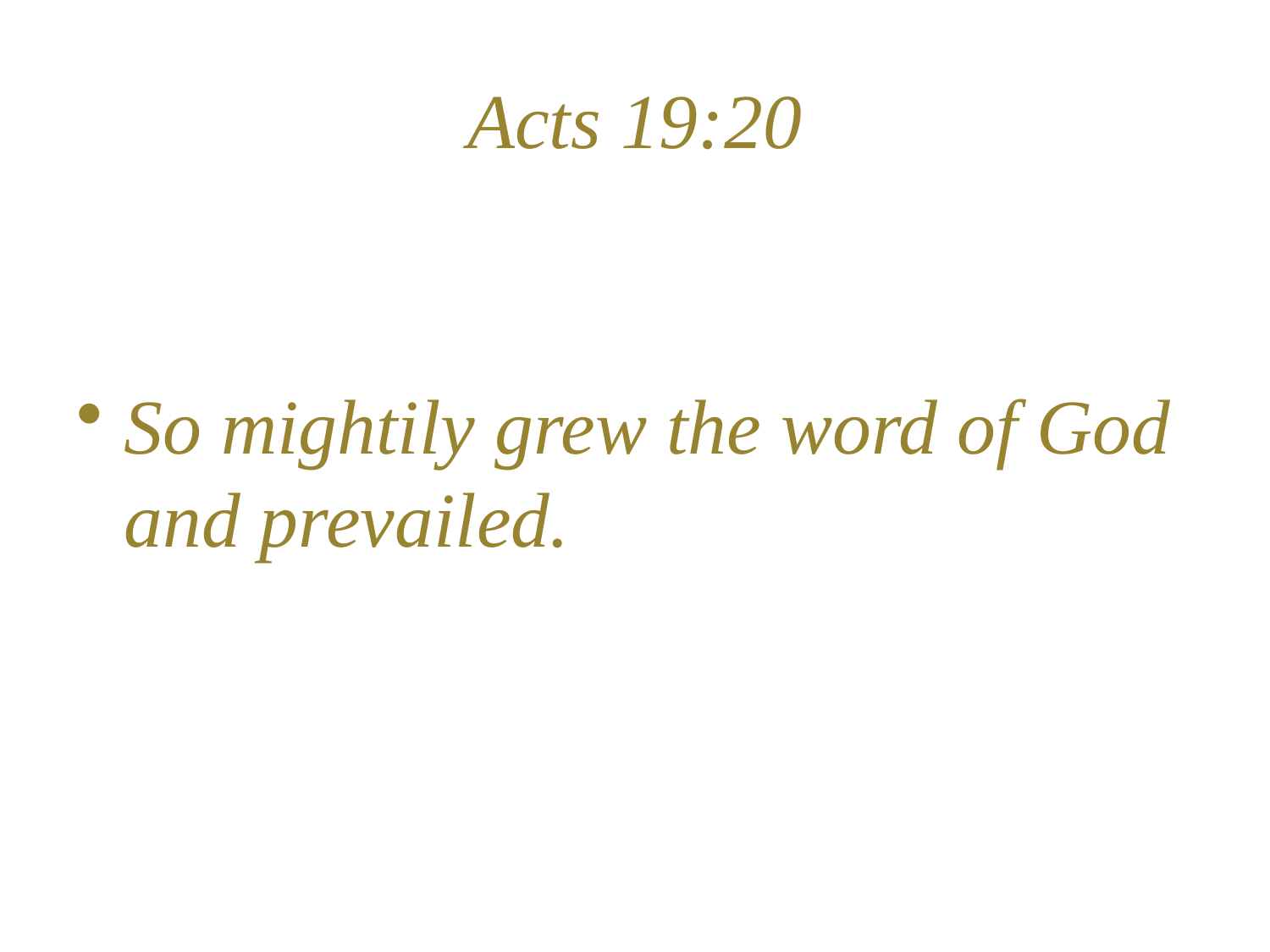

# Acts 19:20
So mightily grew the word of God and prevailed.